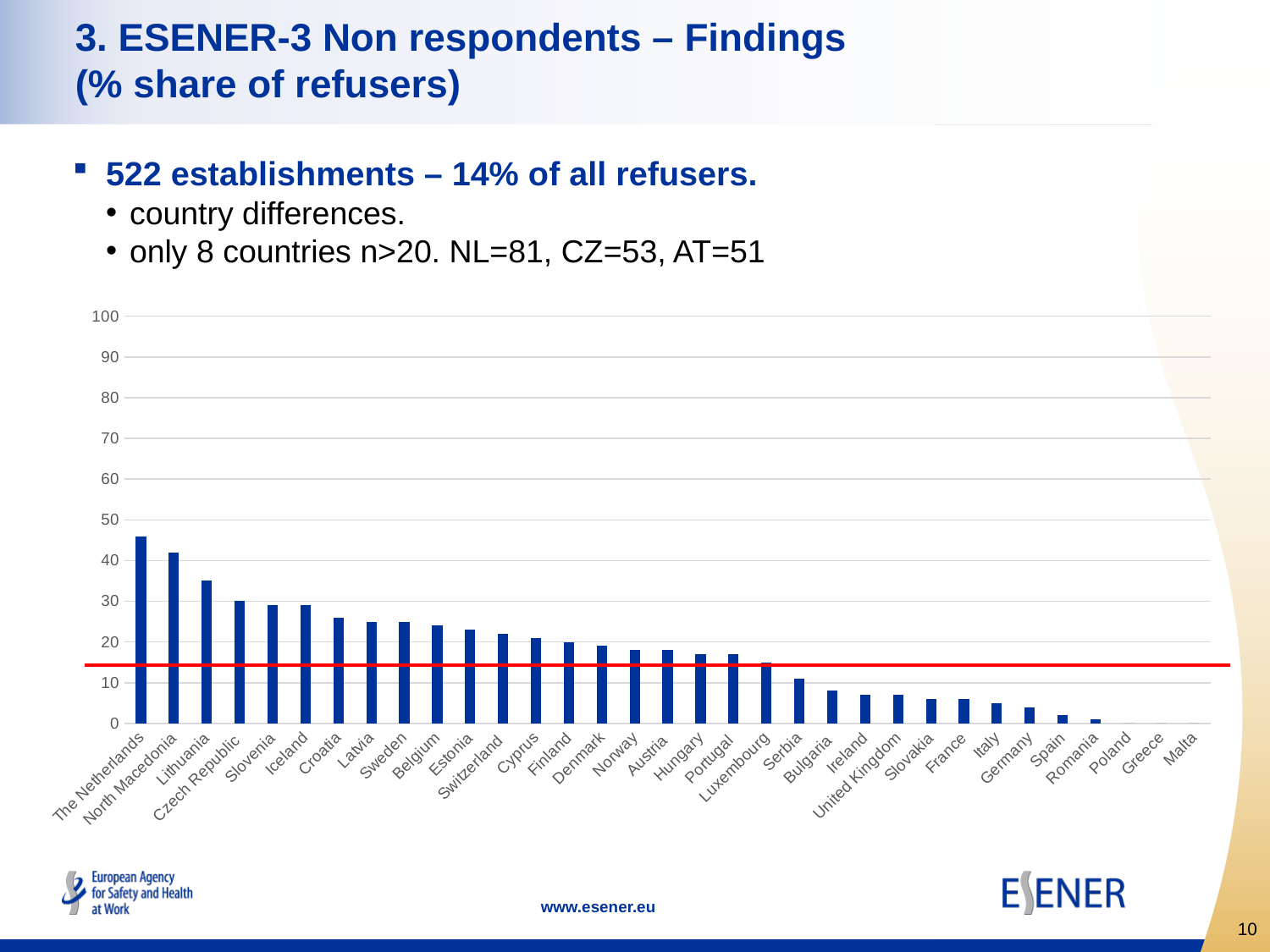

# 3. ESENER-3 Non respondents – Findings (% share of refusers)
522 establishments – 14% of all refusers.
country differences.
only 8 countries n>20. NL=81, CZ=53, AT=51

### Chart

| Category | New rate |
|---|---|
| The Netherlands | 46.0 |
| North Macedonia | 42.0 |
| Lithuania | 35.0 |
| Czech Republic  | 30.0 |
| Slovenia | 29.0 |
| Iceland | 29.0 |
| Croatia | 26.0 |
| Latvia | 25.0 |
| Sweden | 25.0 |
| Belgium | 24.0 |
| Estonia | 23.0 |
| Switzerland  | 22.0 |
| Cyprus | 21.0 |
| Finland | 20.0 |
| Denmark | 19.0 |
| Norway | 18.0 |
| Austria  | 18.0 |
| Hungary | 17.0 |
| Portugal  | 17.0 |
| Luxembourg | 15.0 |
| Serbia | 11.0 |
| Bulgaria  | 8.0 |
| Ireland | 7.0 |
| United Kingdom | 7.0 |
| Slovakia | 6.0 |
| France | 6.0 |
| Italy | 5.0 |
| Germany | 4.0 |
| Spain | 2.0 |
| Romania | 1.0 |
| Poland | 0.0 |
| Greece | 0.0 |
| Malta | 0.0 |